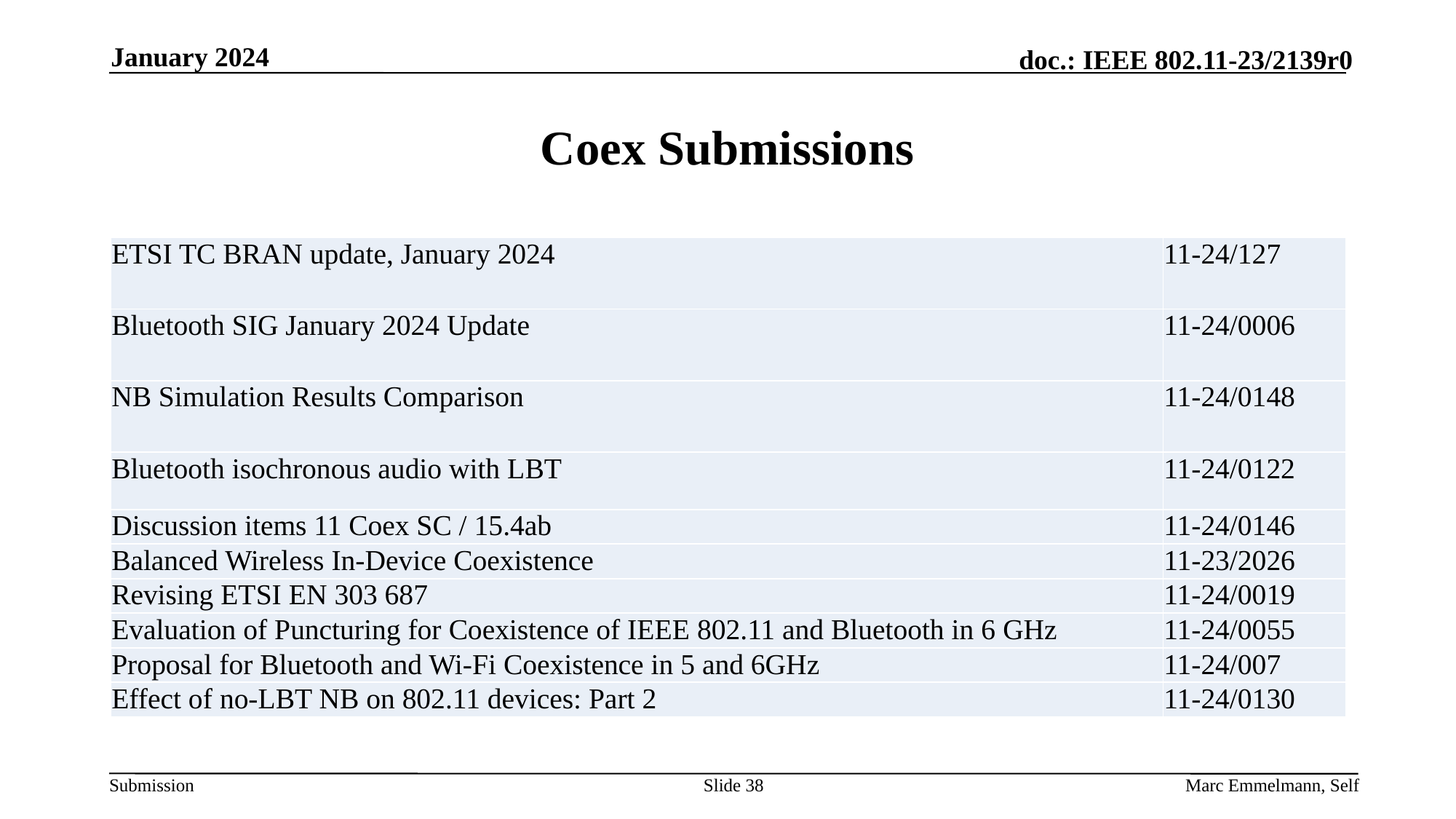

January 2024
# Coex Submissions
| ETSI TC BRAN update, January 2024 | 11-24/127 |
| --- | --- |
| Bluetooth SIG January 2024 Update | 11-24/0006 |
| NB Simulation Results Comparison | 11-24/0148 |
| Bluetooth isochronous audio with LBT | 11-24/0122 |
| Discussion items 11 Coex SC / 15.4ab | 11-24/0146 |
| Balanced Wireless In-Device Coexistence | 11-23/2026 |
| Revising ETSI EN 303 687 | 11-24/0019 |
| Evaluation of Puncturing for Coexistence of IEEE 802.11 and Bluetooth in 6 GHz | 11-24/0055 |
| Proposal for Bluetooth and Wi-Fi Coexistence in 5 and 6GHz | 11-24/007 |
| Effect of no-LBT NB on 802.11 devices: Part 2 | 11-24/0130 |
Slide 38
Marc Emmelmann, Self